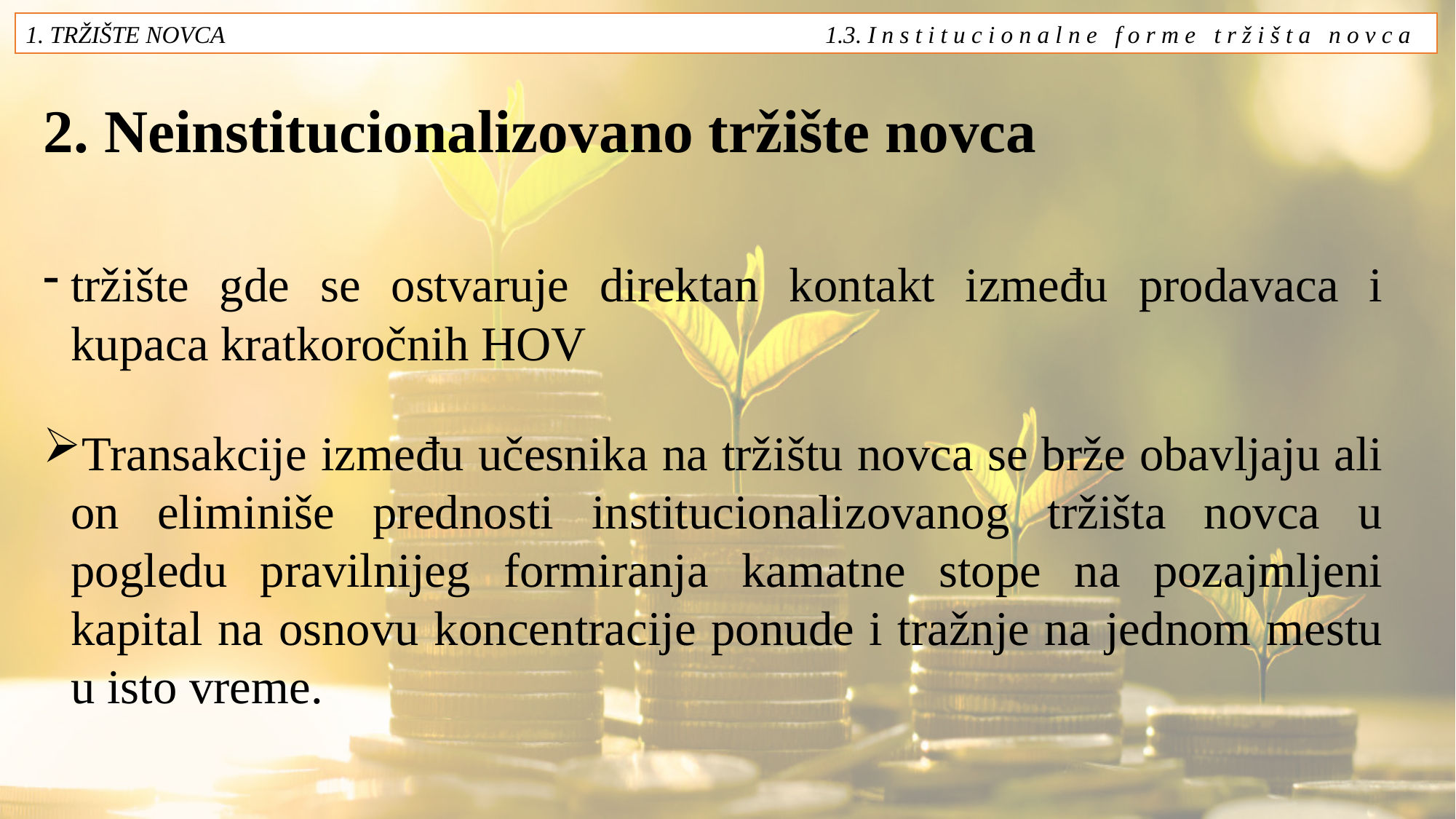

1. TRŽIŠTE NOVCA                                                                                                    1.3. I n s t i t u c i o n a l n e   f o r m e   t r ž i š t a   n o v c a
# 2. Neinstitucionalizovano tržište novca
tržište gde se ostvaruje direktan kontakt između prodavaca i kupaca kratkoročnih HOV
Transakcije između učesnika na tržištu novca se brže obavljaju ali on eliminiše prednosti institucionalizovanog tržišta novca u pogledu pravilnijeg formiranja kamatne stope na pozajmljeni kapital na osnovu koncentracije ponude i tražnje na jednom mestu u isto vreme.